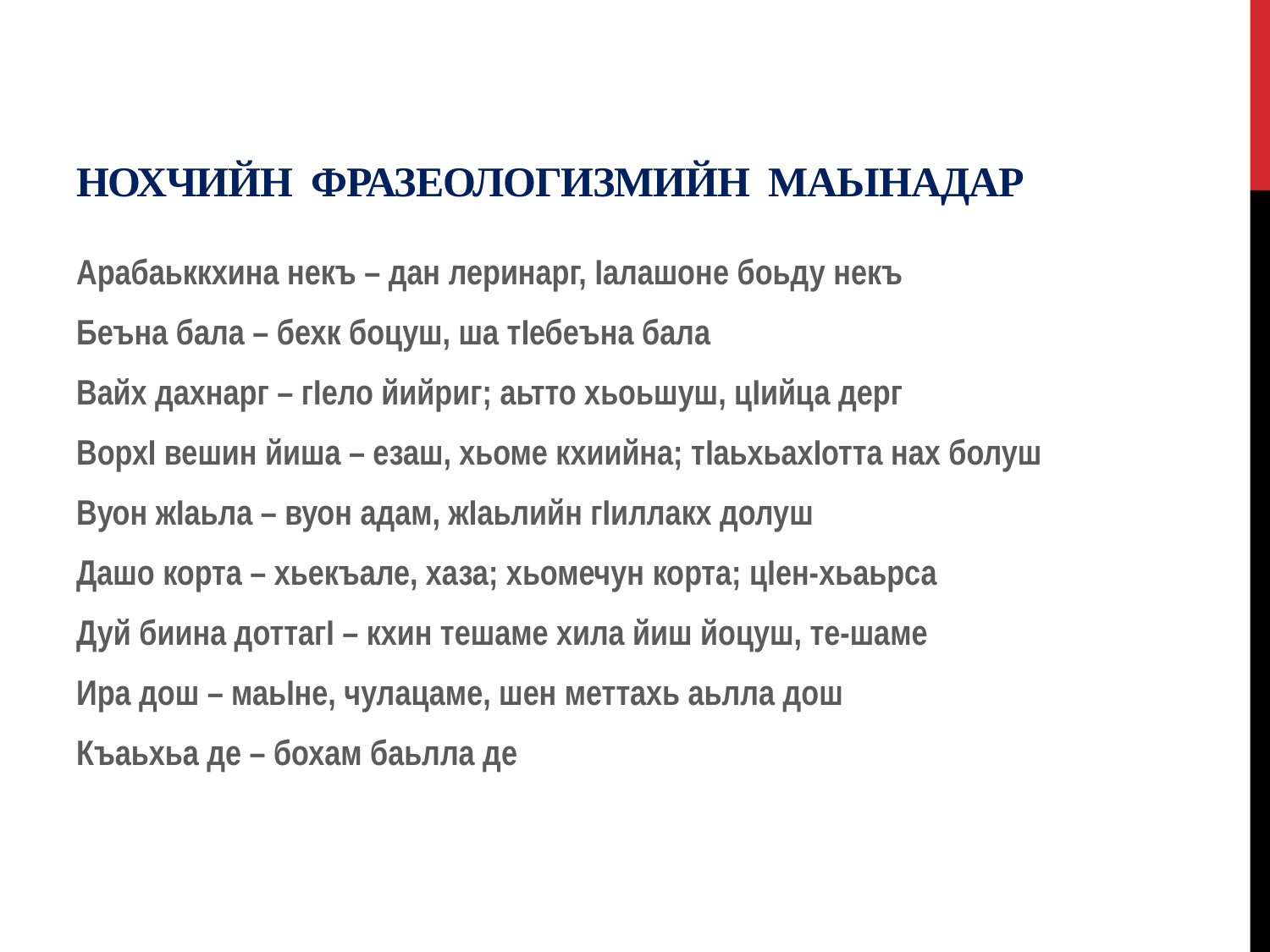

# НОХЧИЙН  ФРАЗЕОЛОГИЗМИЙН  МАЬIНАДАР
Арабаьккхина некъ – дан леринарг, Iалашоне боьду некъ
Беъна бала – бехк боцуш, ша тIебеъна бала
Вайх дахнарг – гIело йийриг; аьтто хьоьшуш, цIийца дерг
ВорхI вешин йиша – езаш, хьоме кхиийна; тIаьхьахIотта нах болуш
Вуон жIаьла – вуон адам, жIаьлийн гIиллакх долуш
Дашо корта – хьекъале, хаза; хьомечун корта; цIен-хьаьрса
Дуй биина доттагI – кхин тешаме хила йиш йоцуш, те-шаме
Ира дош – маьIне, чулацаме, шен меттахь аьлла дош
Къаьхьа де – бохам баьлла де